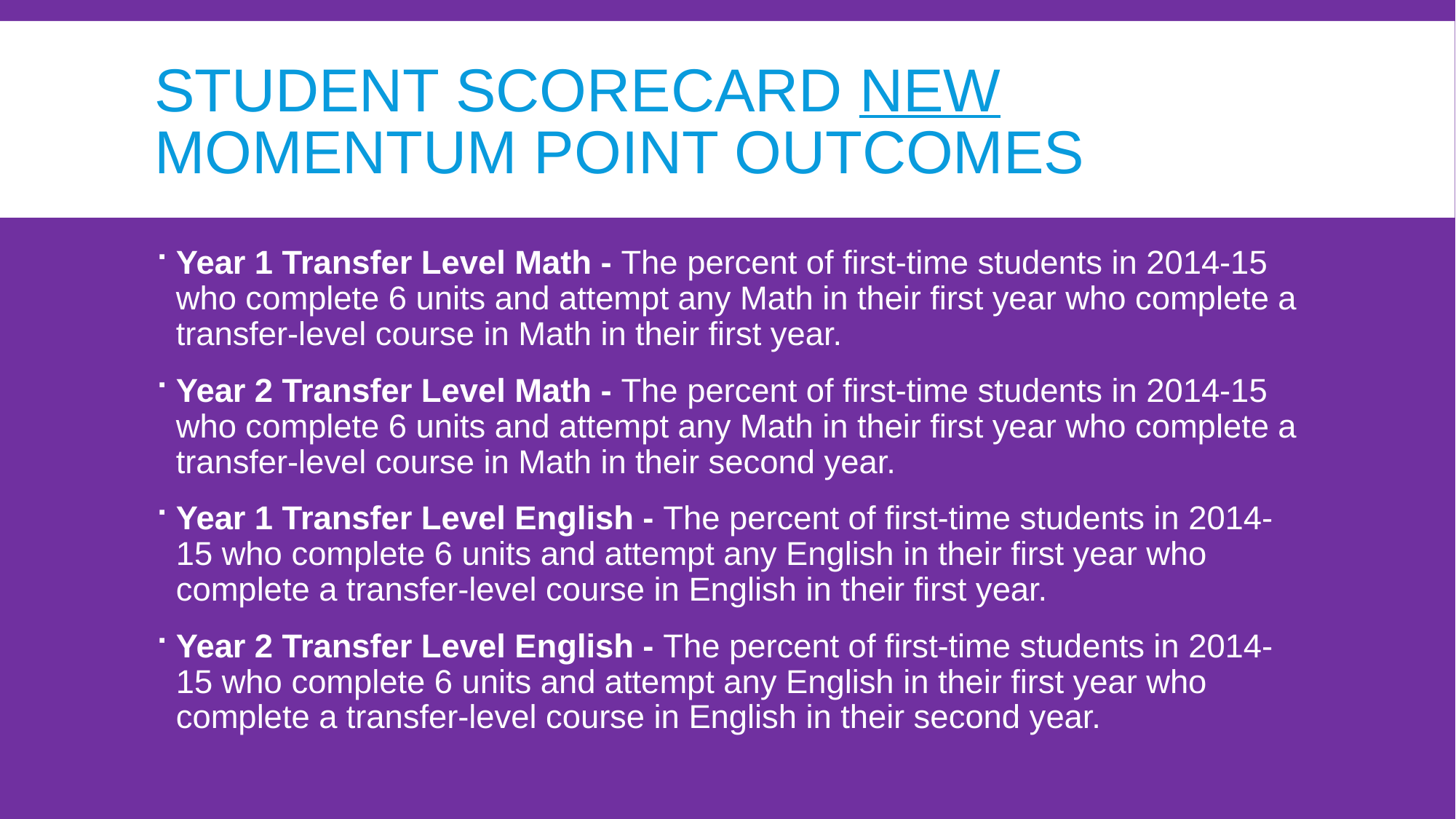

# Student Scorecard NEW Momentum Point Outcomes
Year 1 Transfer Level Math - The percent of first-time students in 2014-15 who complete 6 units and attempt any Math in their first year who complete a transfer-level course in Math in their first year.
Year 2 Transfer Level Math - The percent of first-time students in 2014-15 who complete 6 units and attempt any Math in their first year who complete a transfer-level course in Math in their second year.
Year 1 Transfer Level English - The percent of first-time students in 2014-15 who complete 6 units and attempt any English in their first year who complete a transfer-level course in English in their first year.
Year 2 Transfer Level English - The percent of first-time students in 2014-15 who complete 6 units and attempt any English in their first year who complete a transfer-level course in English in their second year.